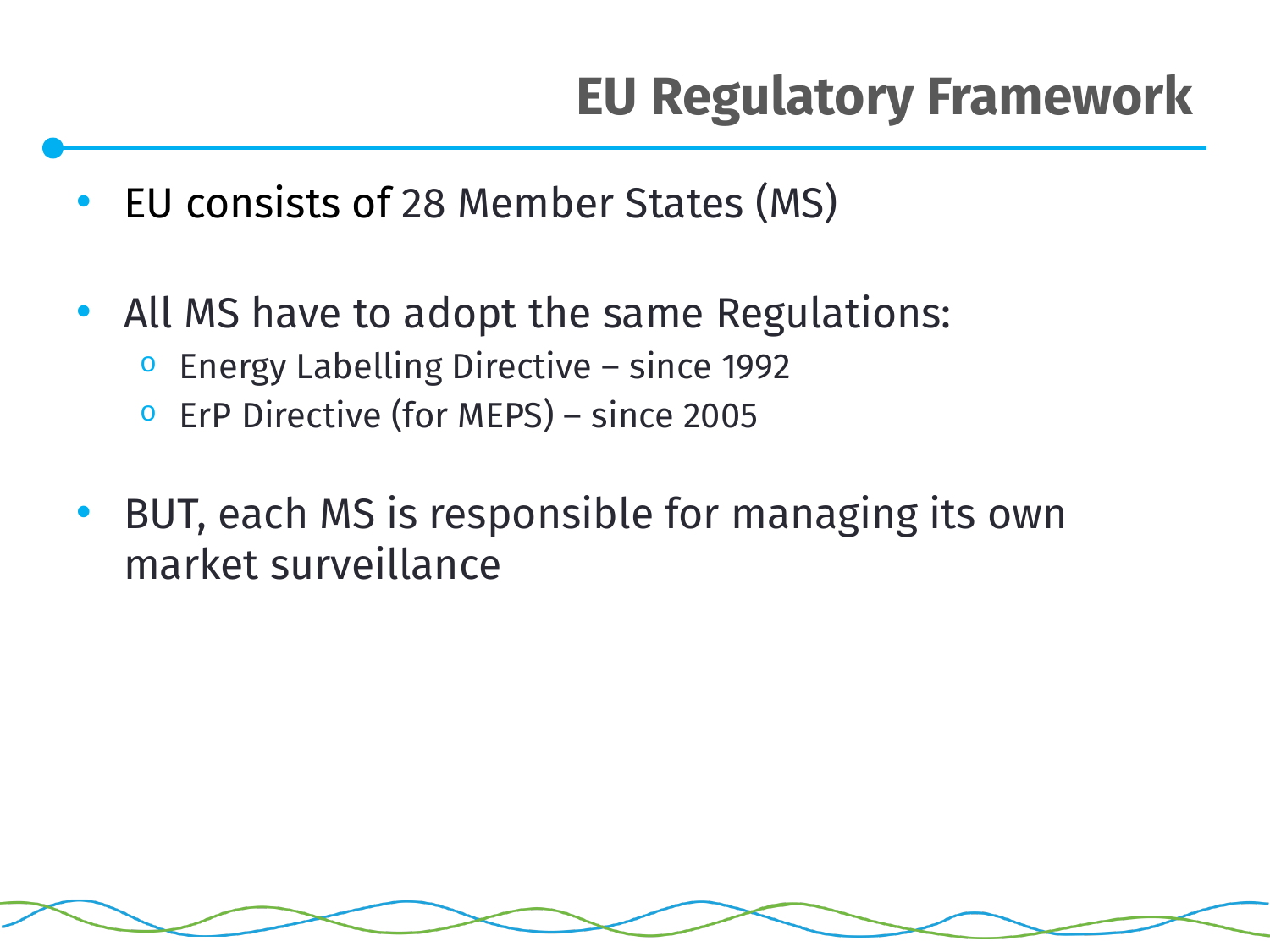

# EU Regulatory Framework
EU consists of 28 Member States (MS)
All MS have to adopt the same Regulations:
Energy Labelling Directive – since 1992
ErP Directive (for MEPS) – since 2005
BUT, each MS is responsible for managing its own market surveillance